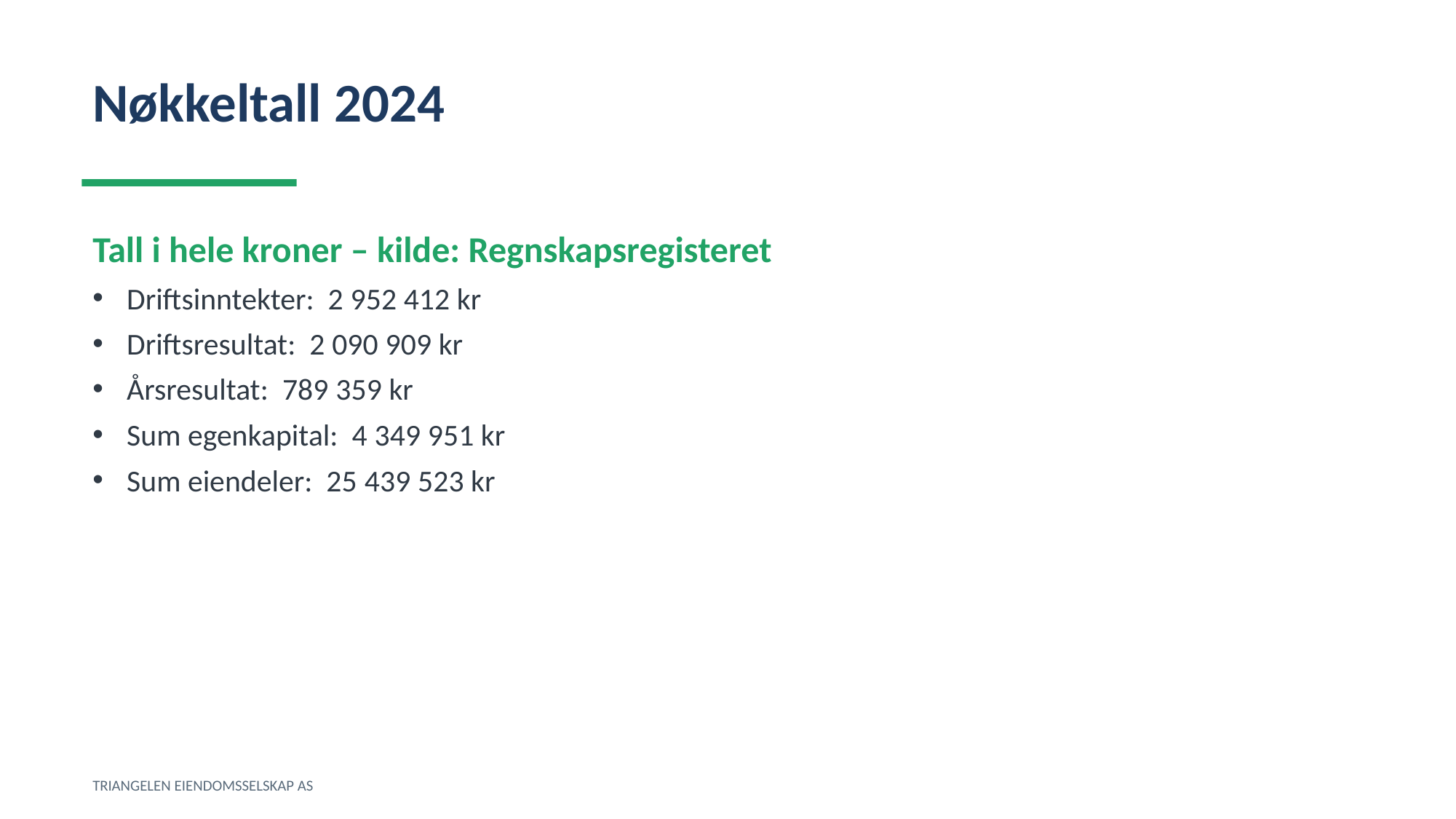

Nøkkeltall 2024

Tall i hele kroner – kilde: Regnskapsregisteret
Driftsinntekter:  2 952 412 kr
Driftsresultat:  2 090 909 kr
Årsresultat:  789 359 kr
Sum egenkapital:  4 349 951 kr
Sum eiendeler:  25 439 523 kr
TRIANGELEN EIENDOMSSELSKAP AS